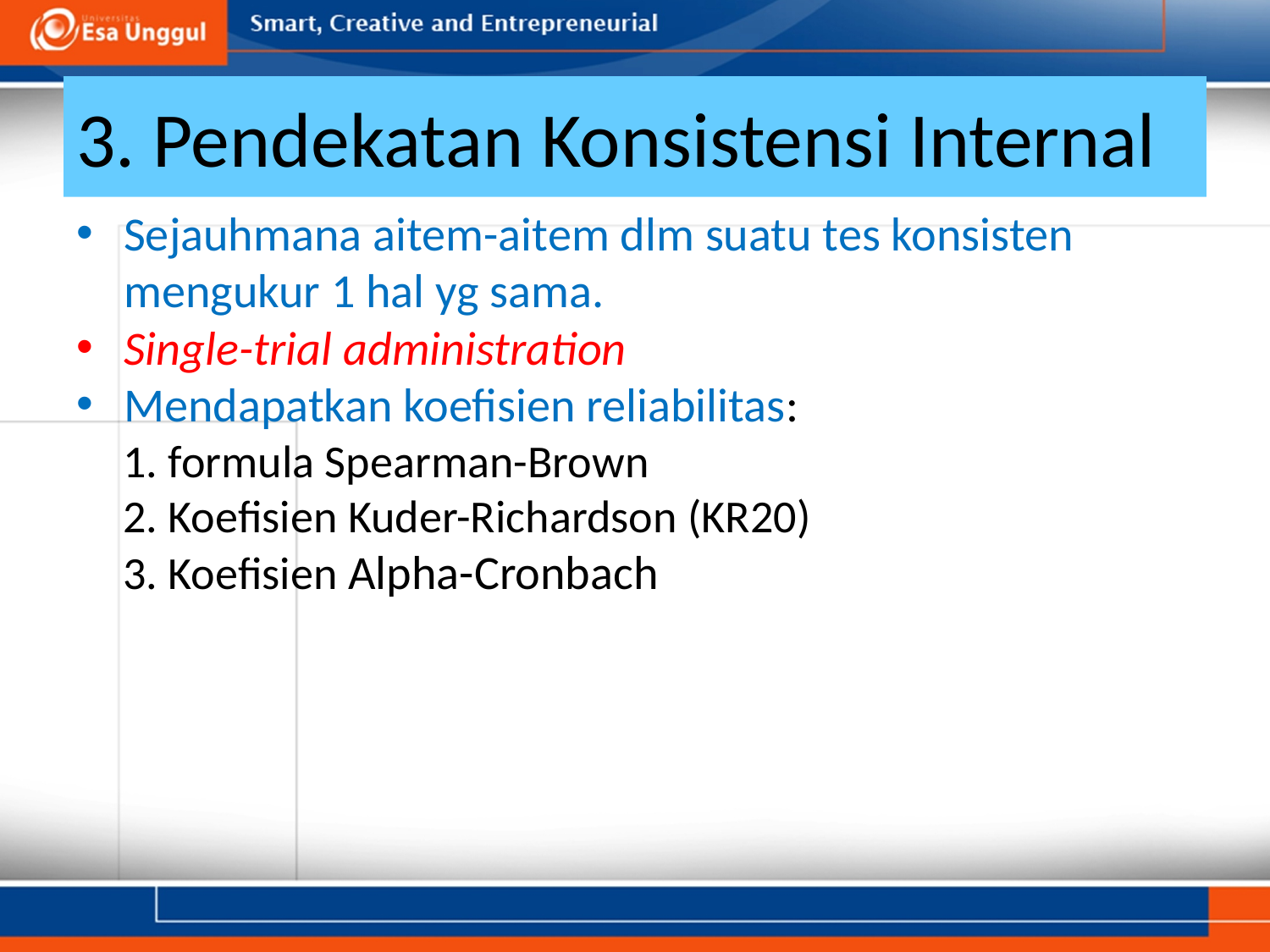

# 3. Pendekatan Konsistensi Internal
Sejauhmana aitem-aitem dlm suatu tes konsisten mengukur 1 hal yg sama.
Single-trial administration
Mendapatkan koefisien reliabilitas:
1. formula Spearman-Brown
2. Koefisien Kuder-Richardson (KR20)
3. Koefisien Alpha-Cronbach